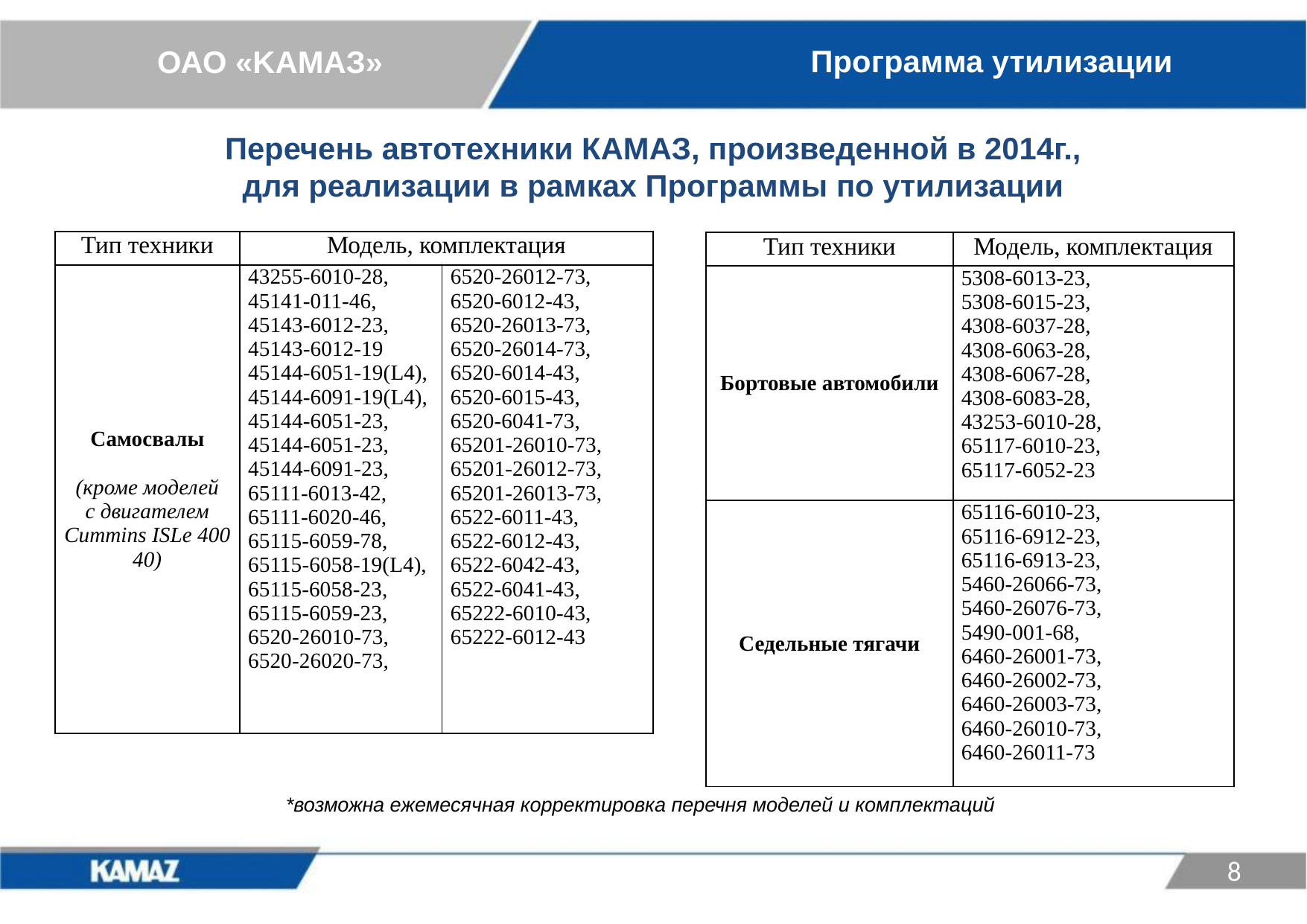

ОАО «KАМАЗ»
Программа утилизации
Перечень автотехники КАМАЗ, произведенной в 2014г.,
для реализации в рамках Программы по утилизации
| Тип техники | Модель, комплектация |  |
| --- | --- | --- |
| Самосвалы (кроме моделей с двигателем Cummins ISLe 400 40) | 43255-6010-28, 45141-011-46, 45143-6012-23, 45143-6012-19 45144-6051-19(L4), 45144-6091-19(L4), 45144-6051-23, 45144-6051-23, 45144-6091-23, 65111-6013-42, 65111-6020-46, 65115-6059-78, 65115-6058-19(L4), 65115-6058-23, 65115-6059-23, 6520-26010-73, 6520-26020-73, | 6520-26012-73, 6520-6012-43, 6520-26013-73, 6520-26014-73, 6520-6014-43, 6520-6015-43, 6520-6041-73, 65201-26010-73, 65201-26012-73, 65201-26013-73, 6522-6011-43, 6522-6012-43, 6522-6042-43, 6522-6041-43, 65222-6010-43, 65222-6012-43 |
| Тип техники | Модель, комплектация |
| --- | --- |
| Бортовые автомобили | 5308-6013-23, 5308-6015-23, 4308-6037-28, 4308-6063-28, 4308-6067-28, 4308-6083-28, 43253-6010-28, 65117-6010-23, 65117-6052-23 |
| Седельные тягачи | 65116-6010-23, 65116-6912-23, 65116-6913-23, 5460-26066-73, 5460-26076-73, 5490-001-68, 6460-26001-73, 6460-26002-73, 6460-26003-73, 6460-26010-73, 6460-26011-73 |
*возможна ежемесячная корректировка перечня моделей и комплектаций
8